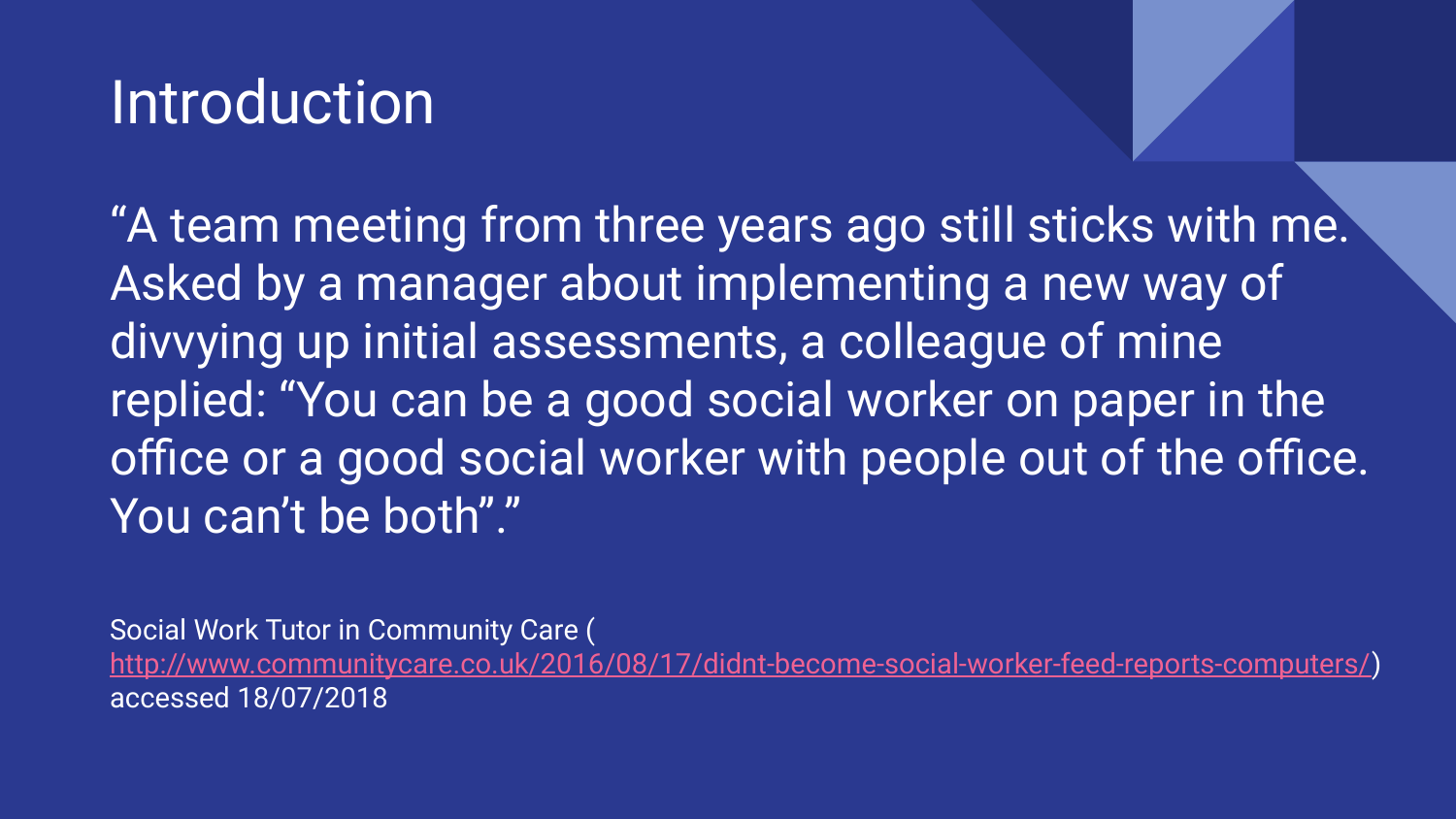

# Introduction

“A team meeting from three years ago still sticks with me. Asked by a manager about implementing a new way of divvying up initial assessments, a colleague of mine replied: “You can be a good social worker on paper in the office or a good social worker with people out of the office. You can’t be both”.”

Social Work Tutor in Community Care (http://www.communitycare.co.uk/2016/08/17/didnt-become-social-worker-feed-reports-computers/) accessed 18/07/2018